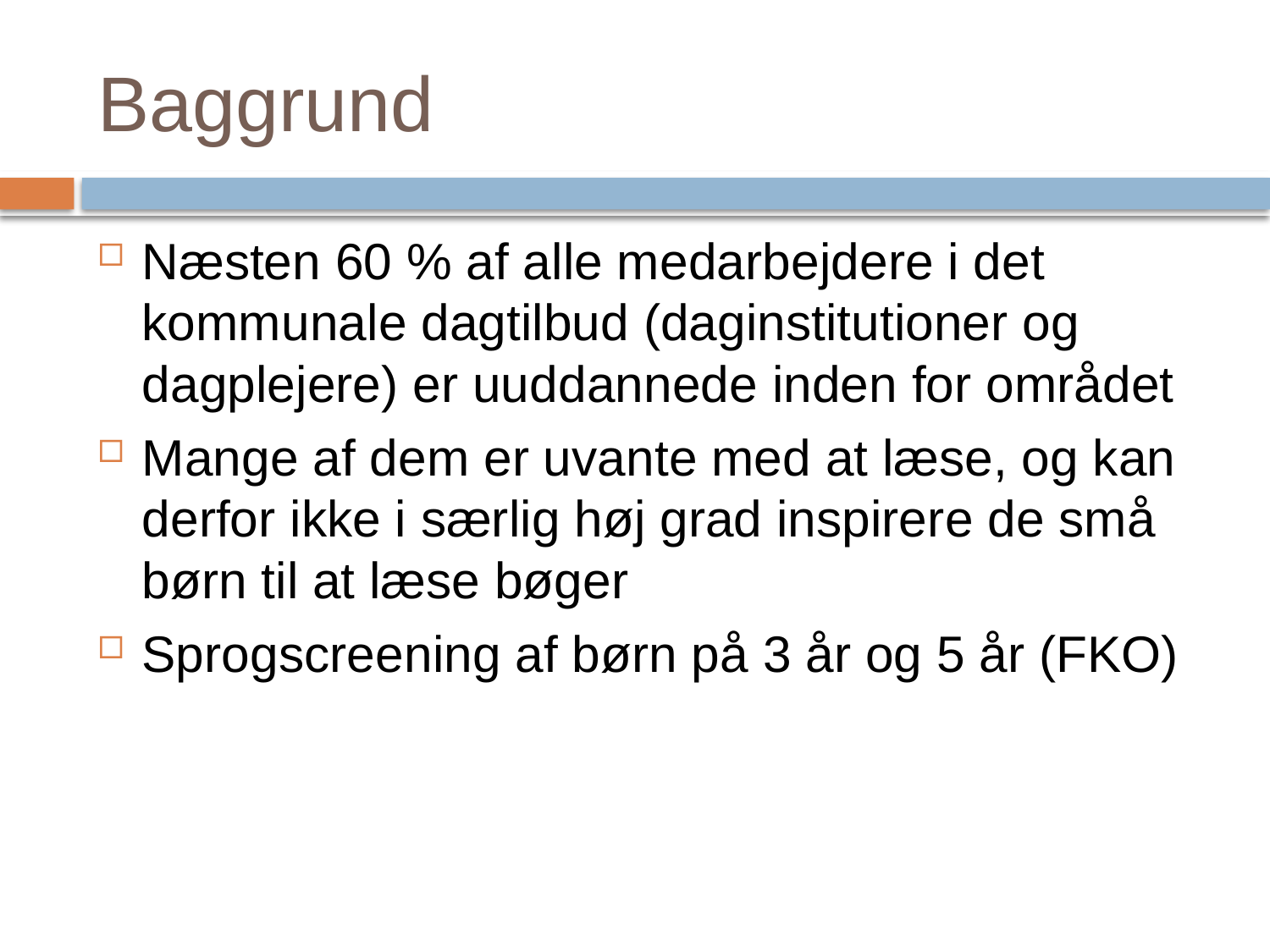

# Baggrund
Næsten 60 % af alle medarbejdere i det kommunale dagtilbud (daginstitutioner og dagplejere) er uuddannede inden for området
Mange af dem er uvante med at læse, og kan derfor ikke i særlig høj grad inspirere de små børn til at læse bøger
Sprogscreening af børn på 3 år og 5 år (FKO)